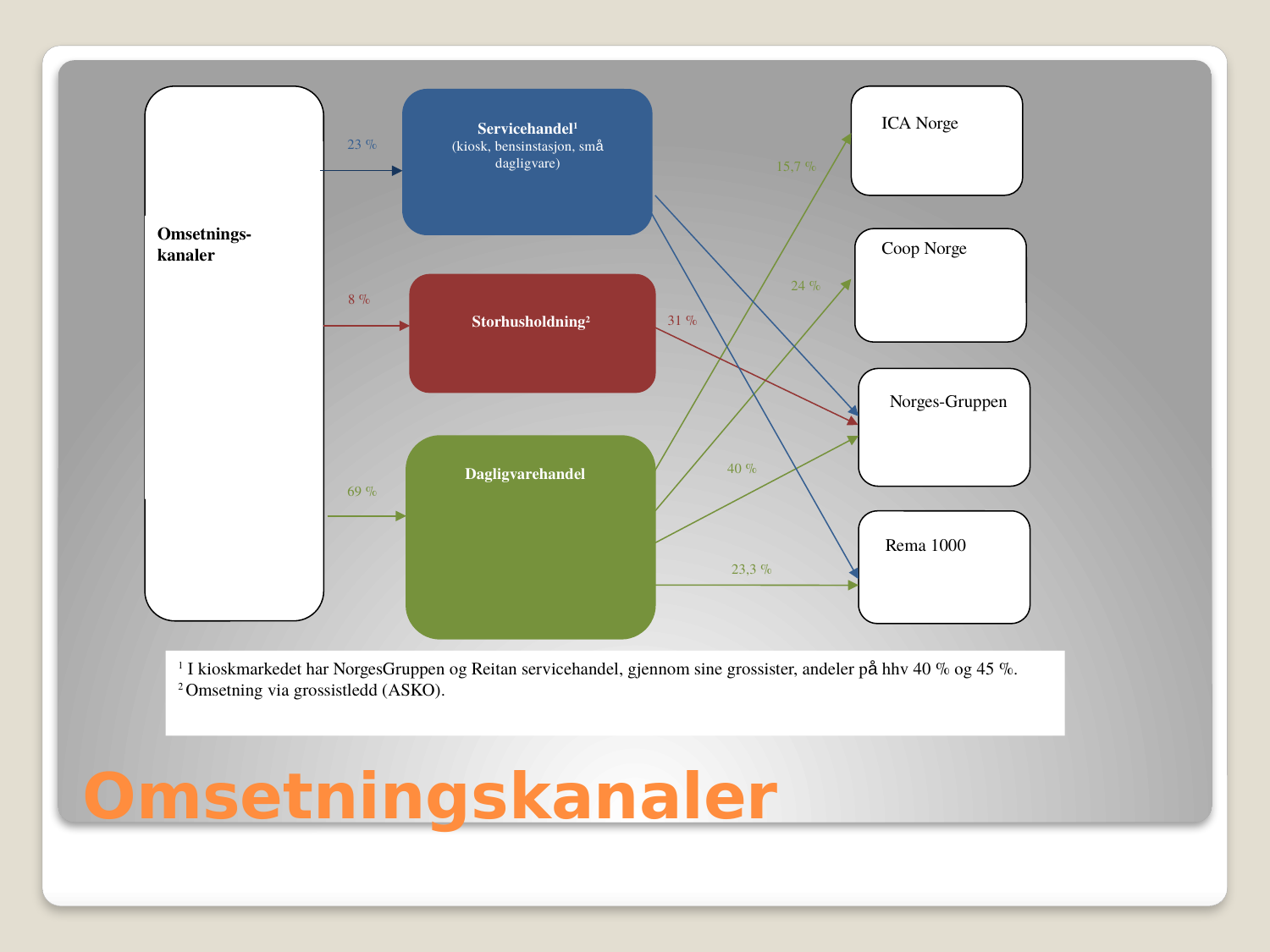

ICA Norge
Servicehandel1
(kiosk, bensinstasjon, små dagligvare)

23 %
15,7 %
Omsetnings-kanaler

Coop Norge
24 %

8 %
Storhusholdning2

31 %

Norges-Gruppen

40 %
Dagligvarehandel

69 %

Rema 1000
23,3 %
1 I kioskmarkedet har NorgesGruppen og Reitan servicehandel, gjennom sine grossister, andeler på hhv 40 % og 45 %.
2 Omsetning via grossistledd (ASKO).

# Omsetningskanaler